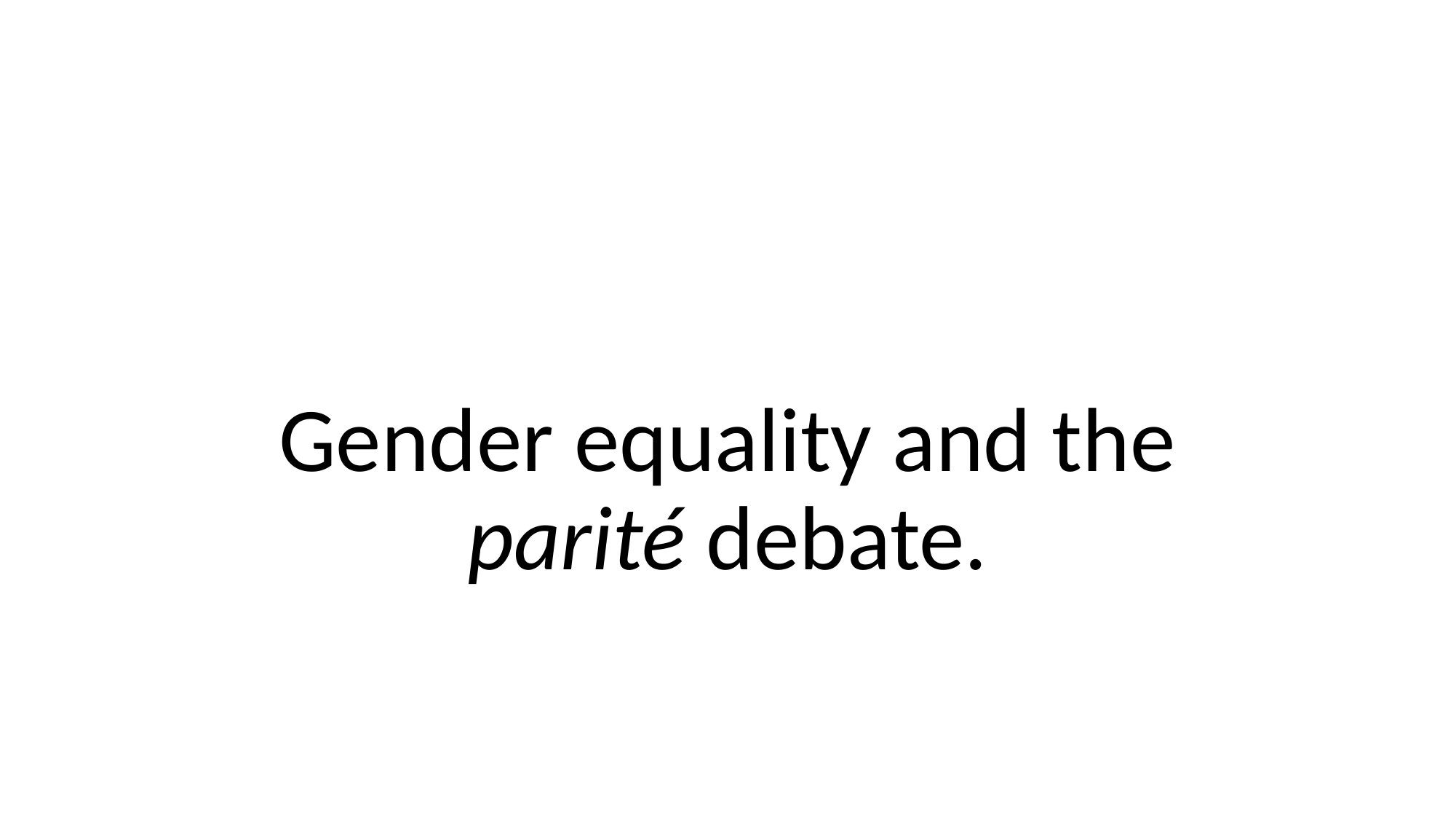

# Gender equality and the parité debate.